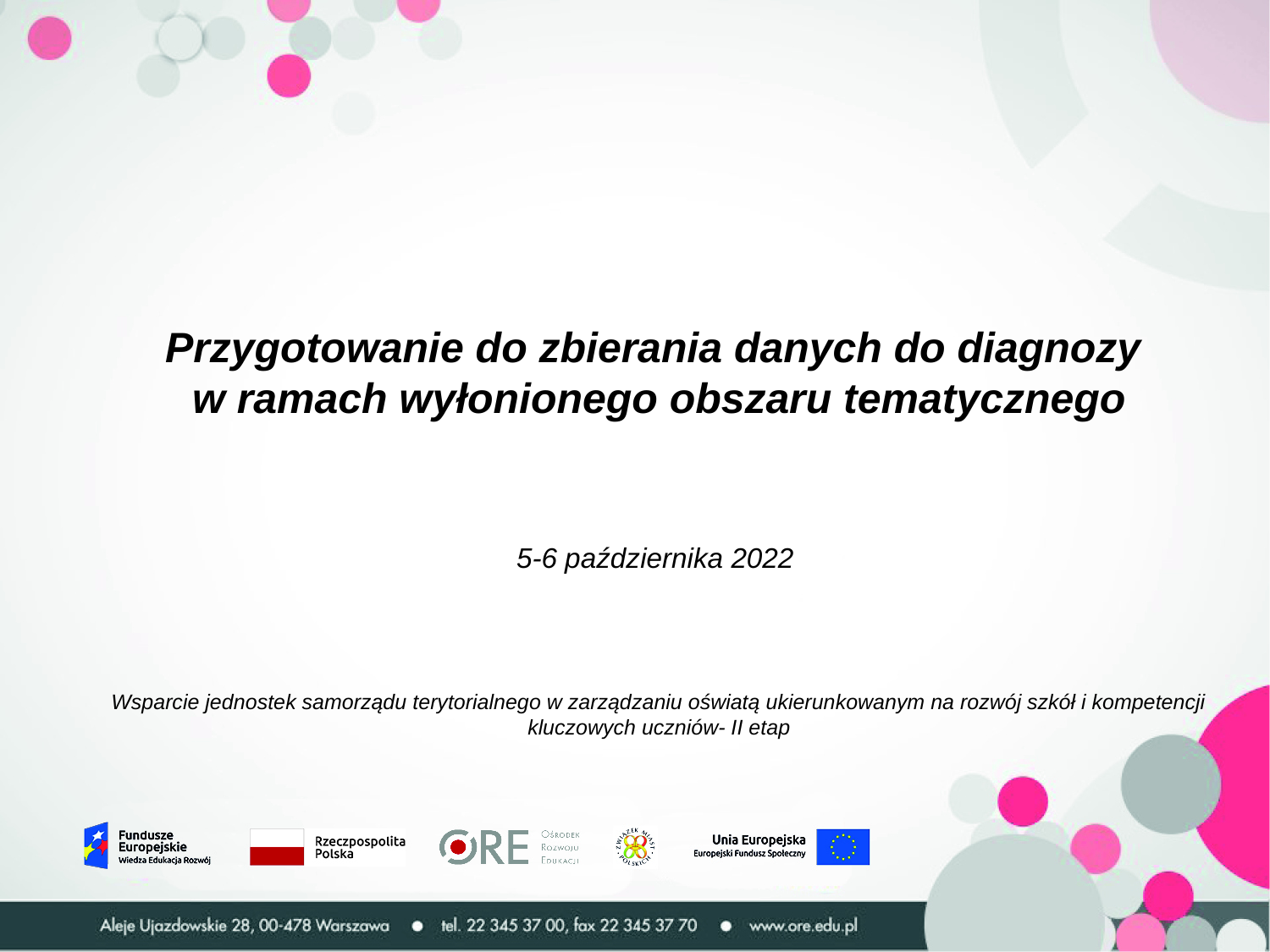

Przygotowanie do zbierania danych do diagnozy
w ramach wyłonionego obszaru tematycznego

5-6 października 2022

Wsparcie jednostek samorządu terytorialnego w zarządzaniu oświatą ukierunkowanym na rozwój szkół i kompetencji kluczowych uczniów- II etap